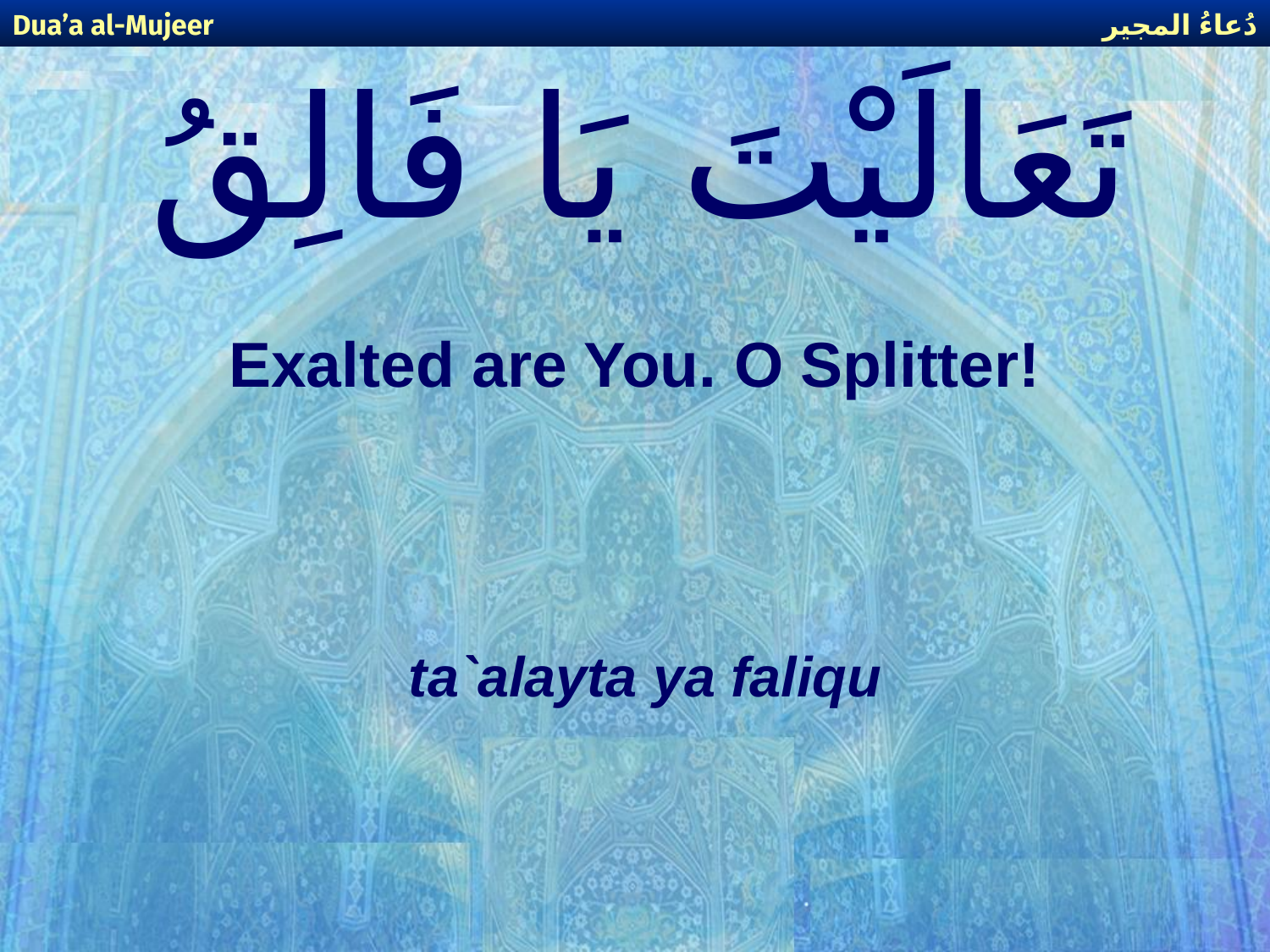

دُعاءُ المجير
Dua’a al-Mujeer
# تَعَالَيْتَ يَا فَالِقُ
Exalted are You. O Splitter!
ta`alayta ya faliqu